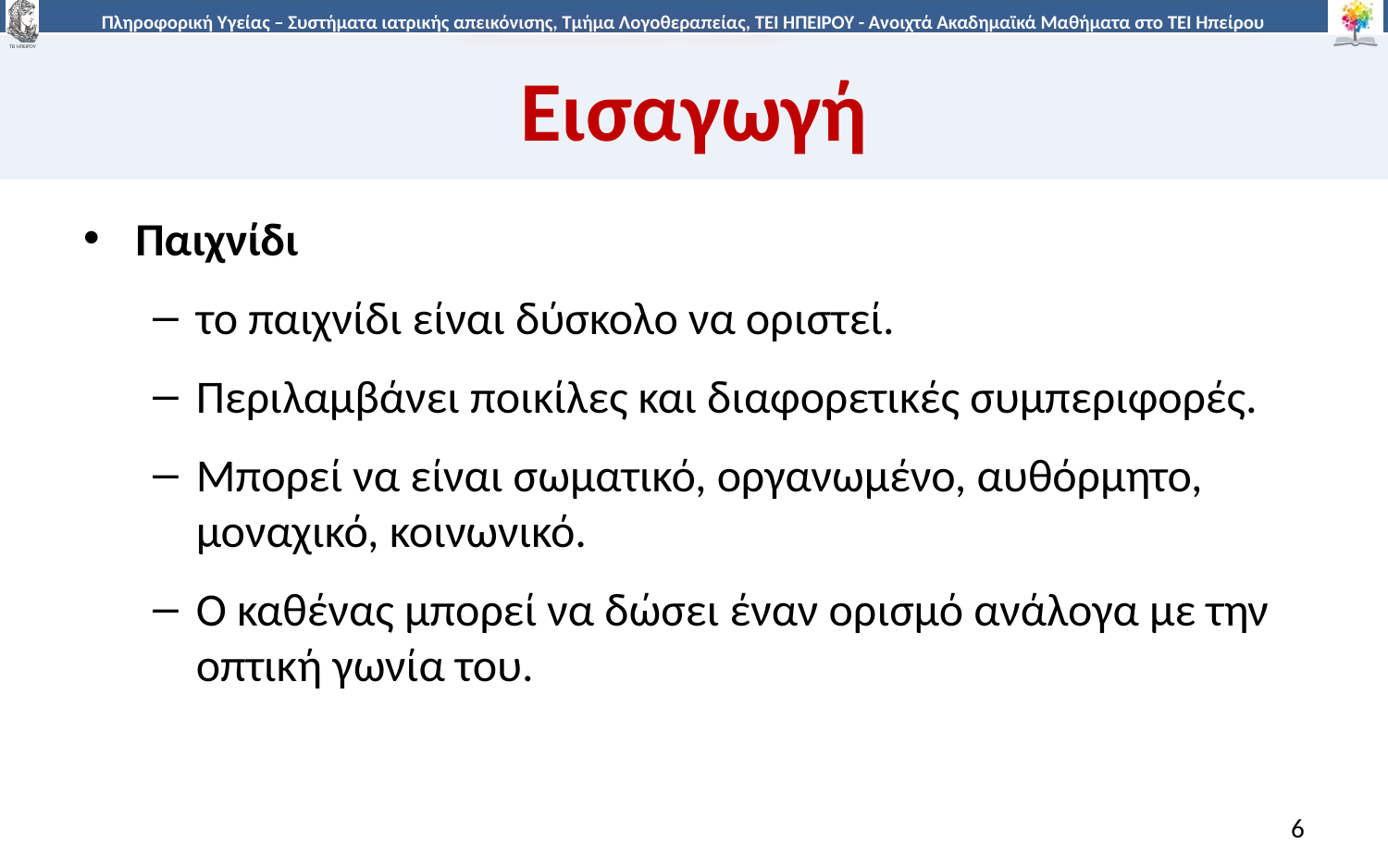

# Εισαγωγή
Παιχνίδι
το παιχνίδι είναι δύσκολο να οριστεί.
Περιλαμβάνει ποικίλες και διαφορετικές συμπεριφορές.
Μπορεί να είναι σωματικό, οργανωμένο, αυθόρμητο, μοναχικό, κοινωνικό.
Ο καθένας μπορεί να δώσει έναν ορισμό ανάλογα με την οπτική γωνία του.
6